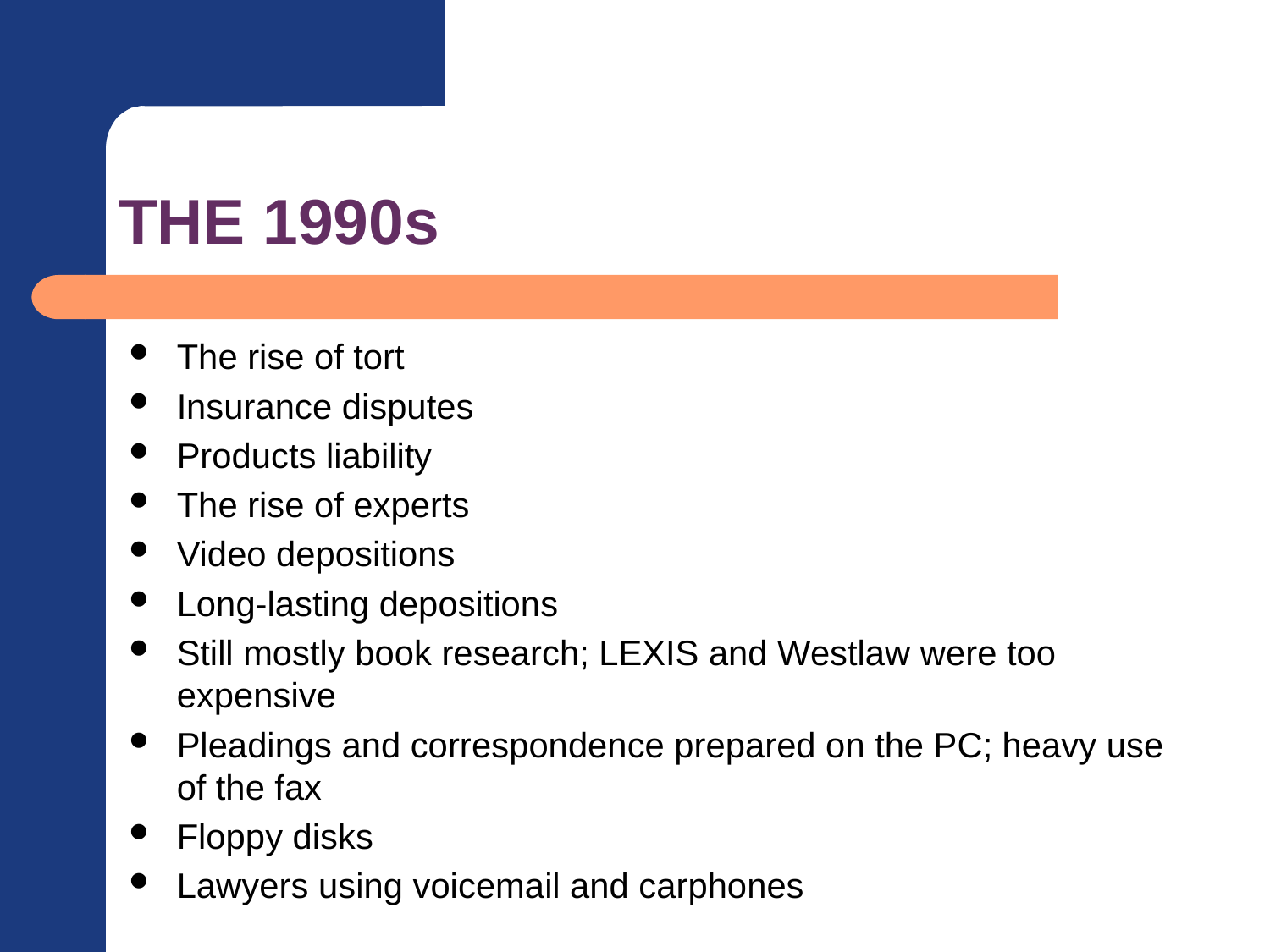

# THE 1990s
The rise of tort
Insurance disputes
Products liability
The rise of experts
Video depositions
Long-lasting depositions
Still mostly book research; LEXIS and Westlaw were too expensive
Pleadings and correspondence prepared on the PC; heavy use of the fax
Floppy disks
Lawyers using voicemail and carphones